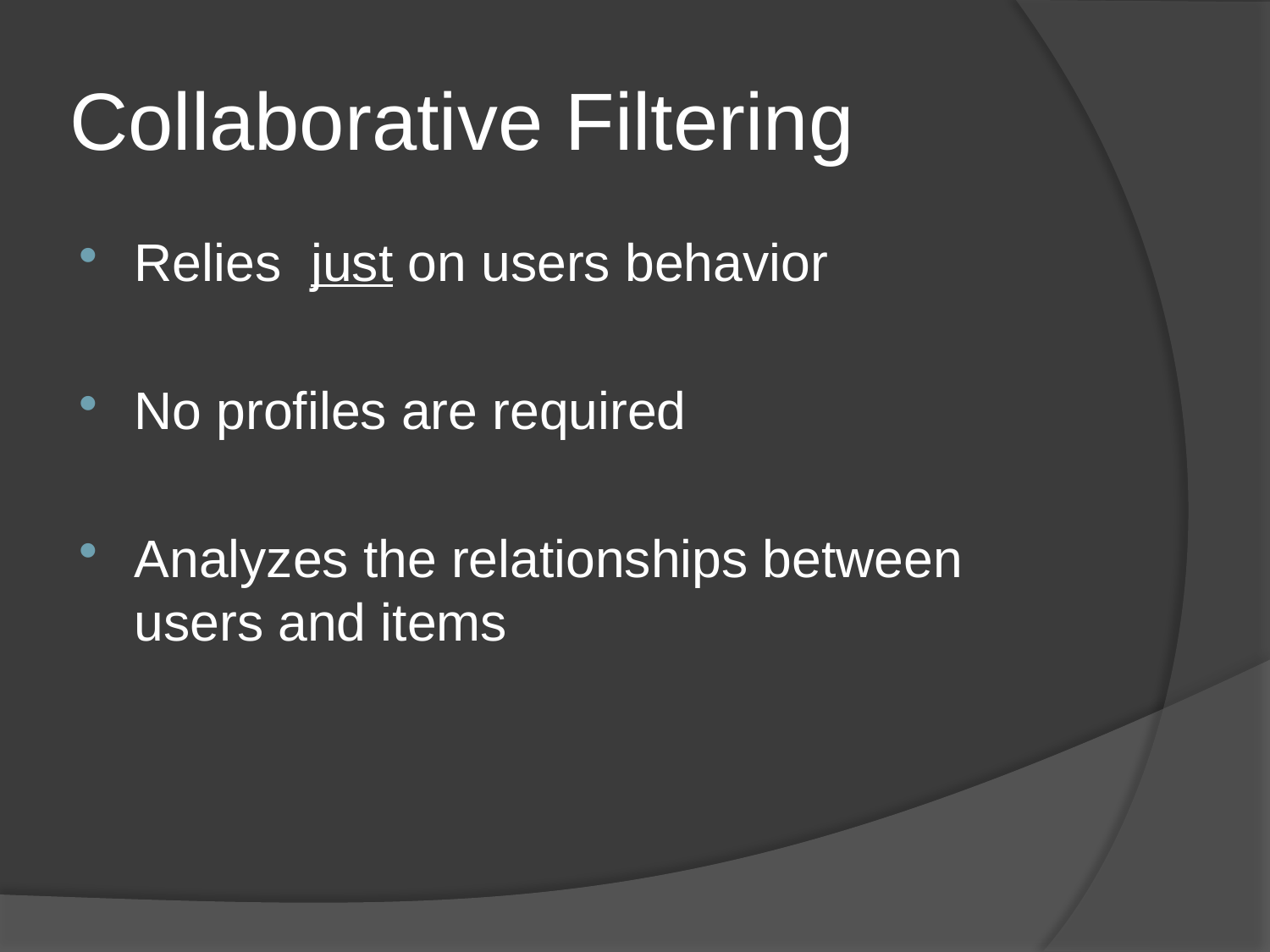

# Collaborative Filtering
Relies  just on users behavior

No profiles are required

Analyzes the relationships between users and items